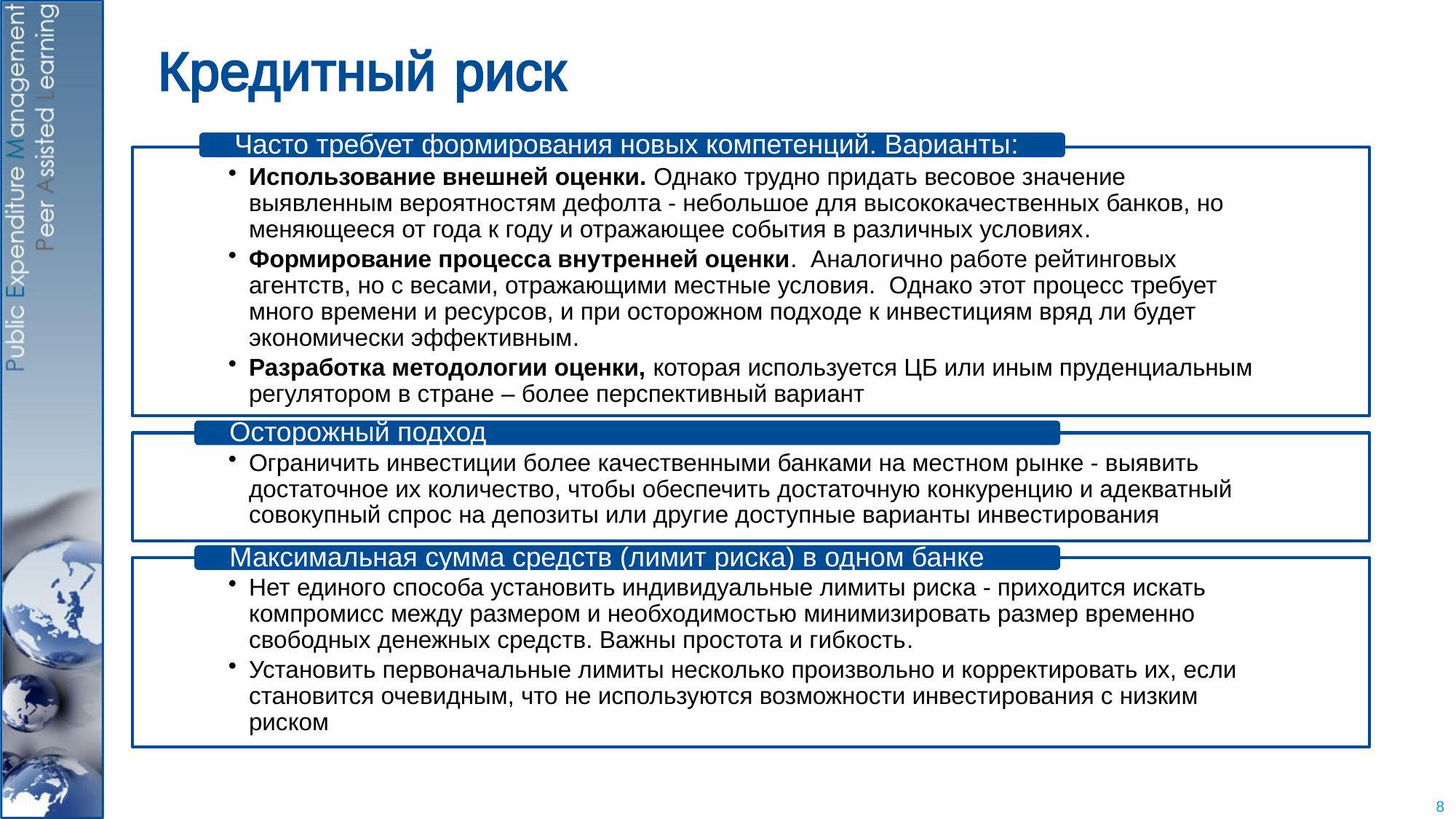

# Кредитный риск
Использование внешней оценки. Однако трудно придать весовое значение выявленным вероятностям дефолта - небольшое для высококачественных банков, но меняющееся от года к году и отражающее события в различных условиях.
Формирование процесса внутренней оценки.  Аналогично работе рейтинговых агентств, но с весами, отражающими местные условия.  Однако этот процесс требует много времени и ресурсов, и при осторожном подходе к инвестициям вряд ли будет экономически эффективным.
Разработка методологии оценки, которая используется ЦБ или иным пруденциальным регулятором в стране – более перспективный вариант
Часто требует формирования новых компетенций. Варианты:
Ограничить инвестиции более качественными банками на местном рынке - выявить достаточное их количество, чтобы обеспечить достаточную конкуренцию и адекватный совокупный спрос на депозиты или другие доступные варианты инвестирования
Осторожный подход
Нет единого способа установить индивидуальные лимиты риска - приходится искать компромисс между размером и необходимостью минимизировать размер временно свободных денежных средств. Важны простота и гибкость.
Установить первоначальные лимиты несколько произвольно и корректировать их, если становится очевидным, что не используются возможности инвестирования с низким риском
Максимальная сумма средств (лимит риска) в одном банке